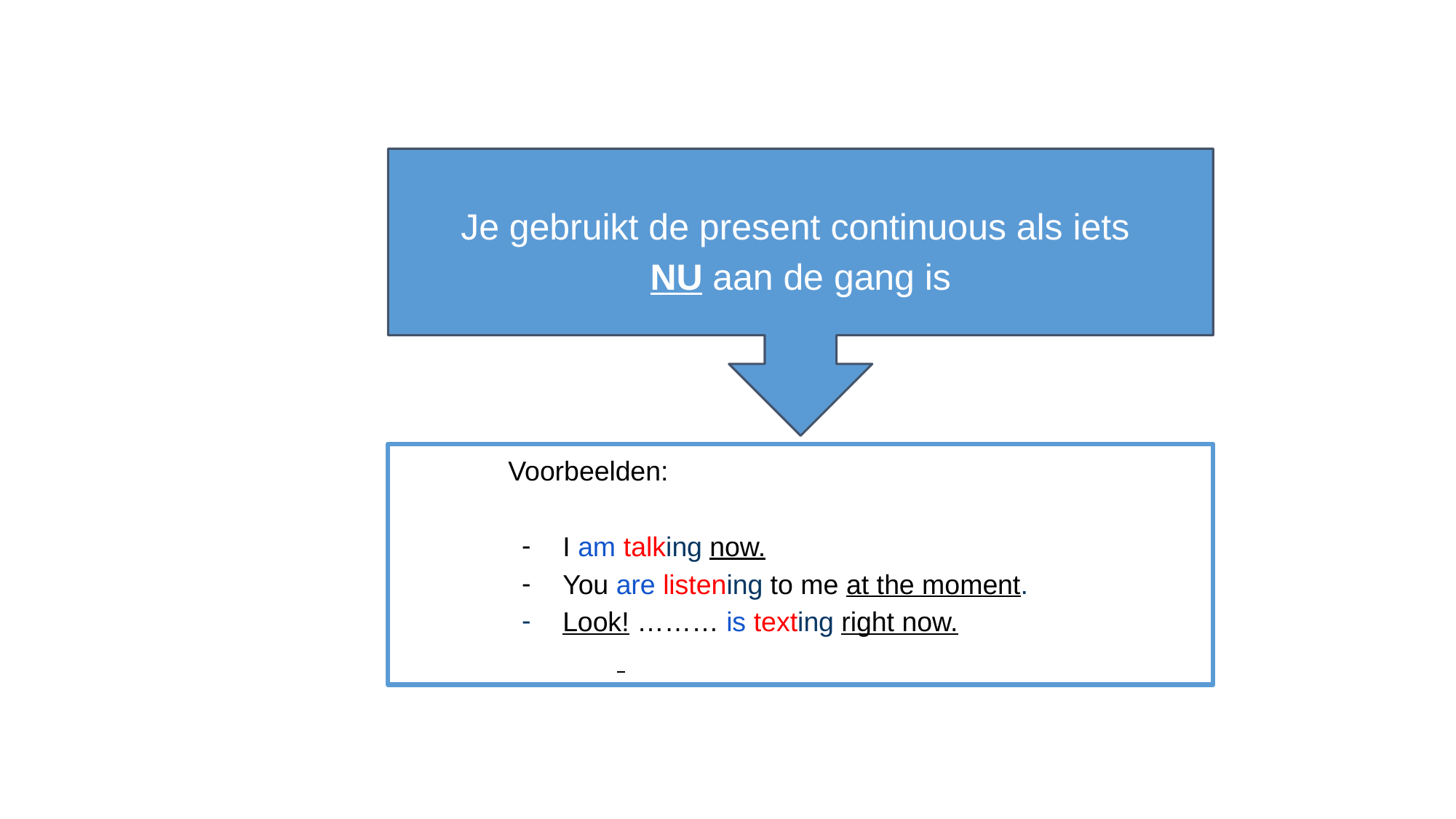

Je gebruikt de present continuous als iets
NU aan de gang is

Voorbeelden:

I am talking now.
You are listening to me at the moment.
Look! ……… is texting right now.